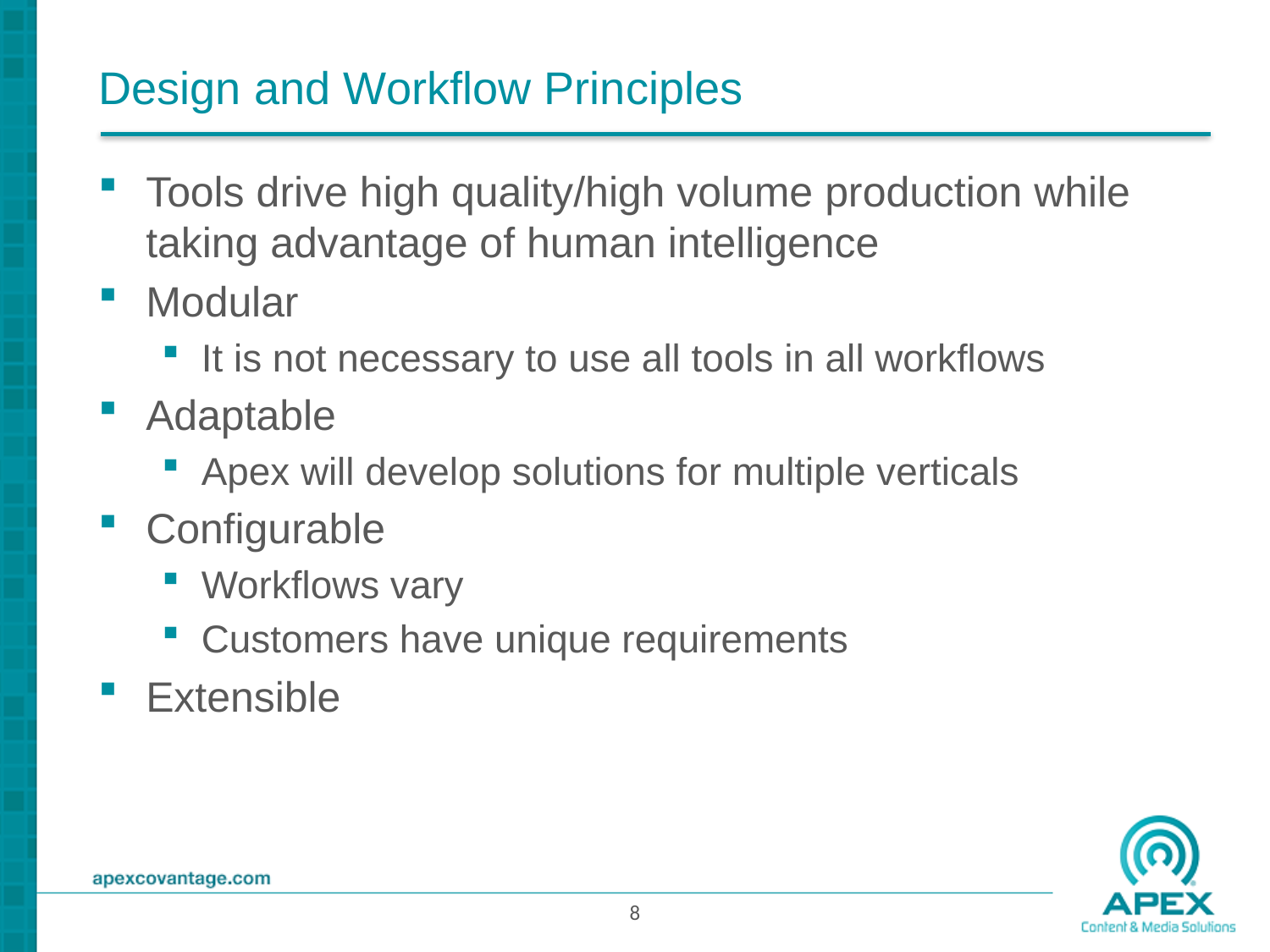

# Design and Workflow Principles
Tools drive high quality/high volume production while taking advantage of human intelligence
Modular
It is not necessary to use all tools in all workflows
Adaptable
Apex will develop solutions for multiple verticals
Configurable
Workflows vary
Customers have unique requirements
Extensible